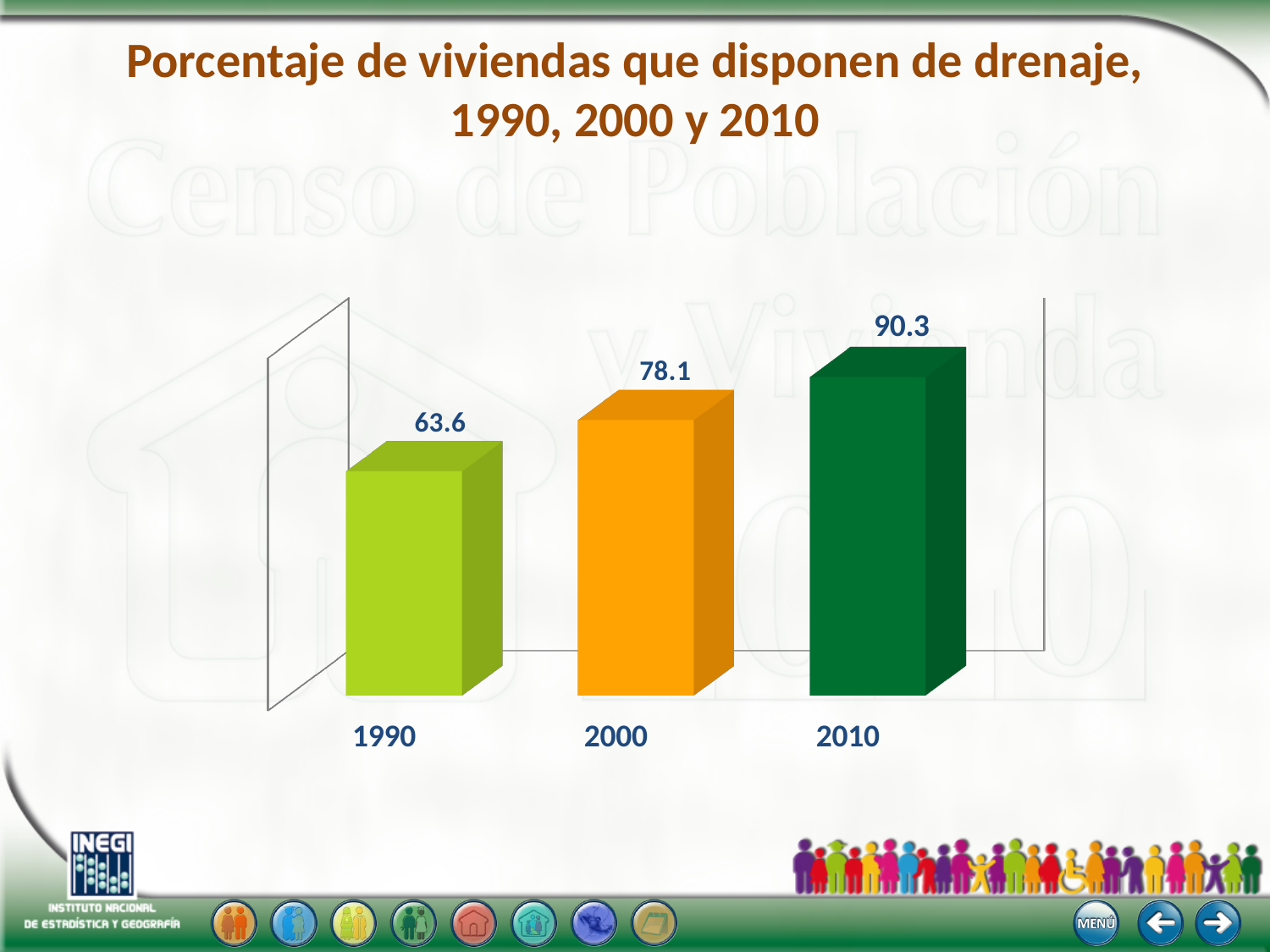

# Porcentaje de viviendas que disponen de drenaje, 1990, 2000 y 2010

[unsupported chart]